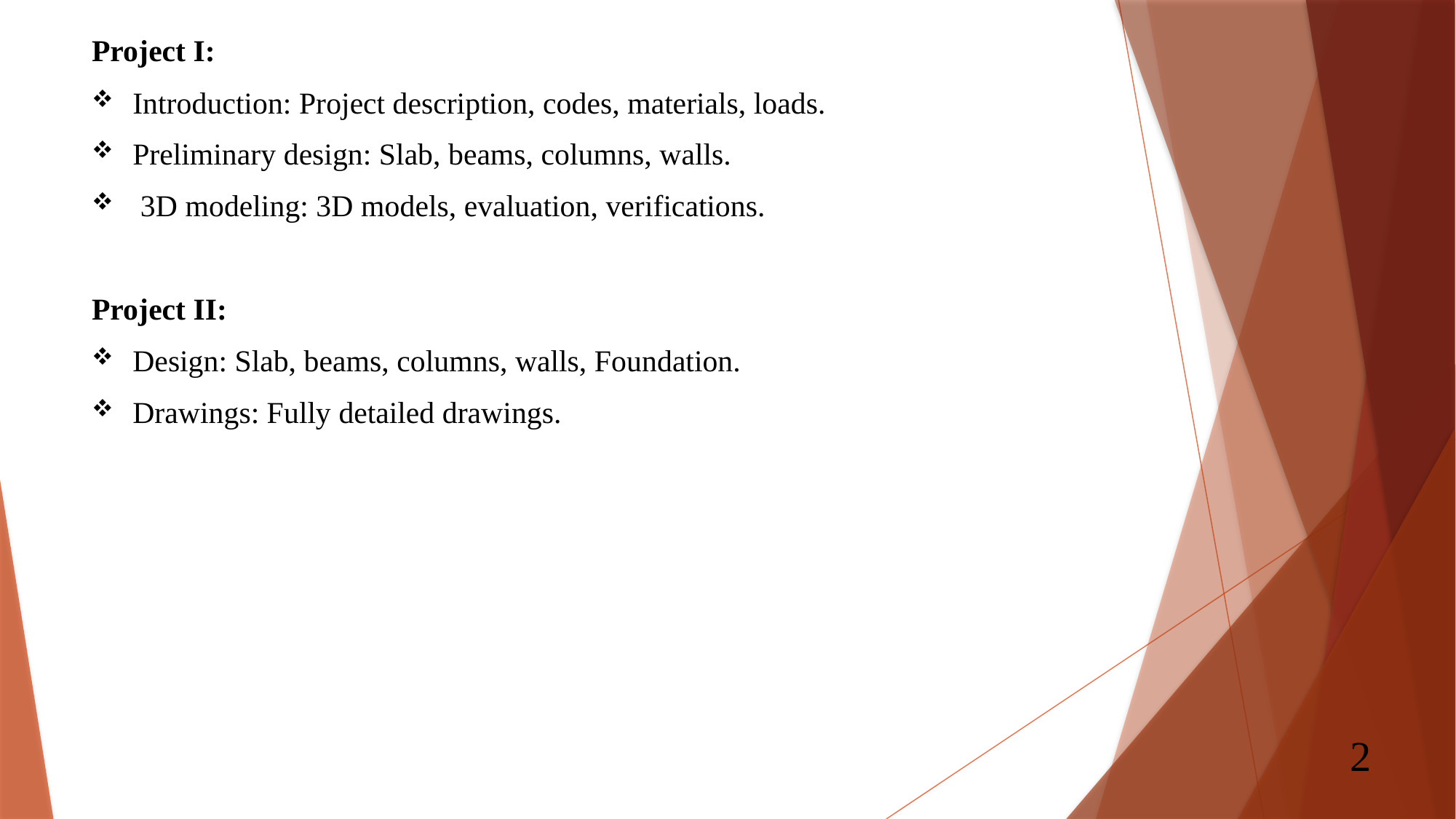

Project I:
Introduction: Project description, codes, materials, loads.
Preliminary design: Slab, beams, columns, walls.
 3D modeling: 3D models, evaluation, verifications.

Project II:
Design: Slab, beams, columns, walls, Foundation.
Drawings: Fully detailed drawings.
2